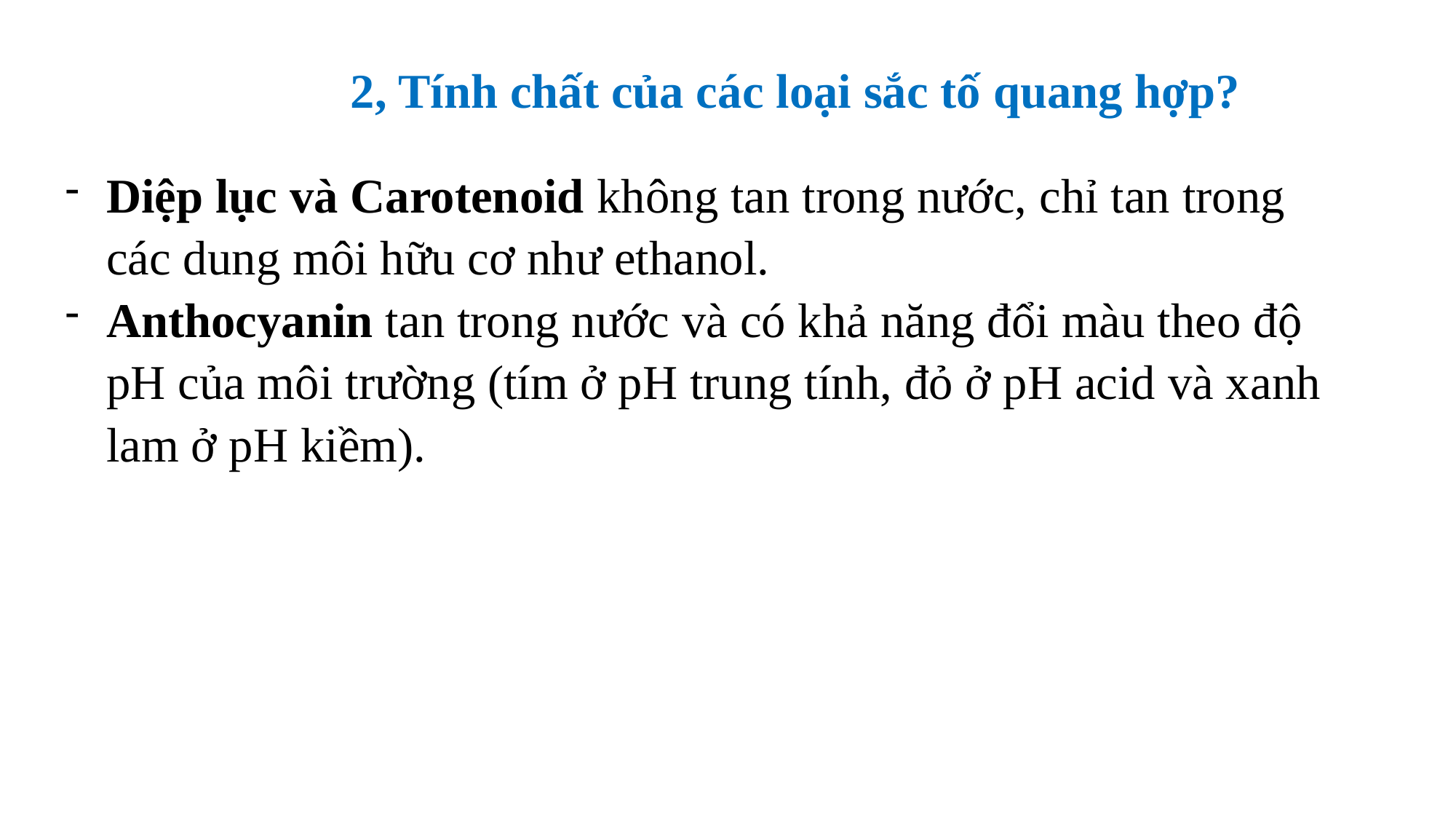

2, Tính chất của các loại sắc tố quang hợp?
Diệp lục và Carotenoid không tan trong nước, chỉ tan trong các dung môi hữu cơ như ethanol.
Anthocyanin tan trong nước và có khả năng đổi màu theo độ pH của môi trường (tím ở pH trung tính, đỏ ở pH acid và xanh lam ở pH kiềm).